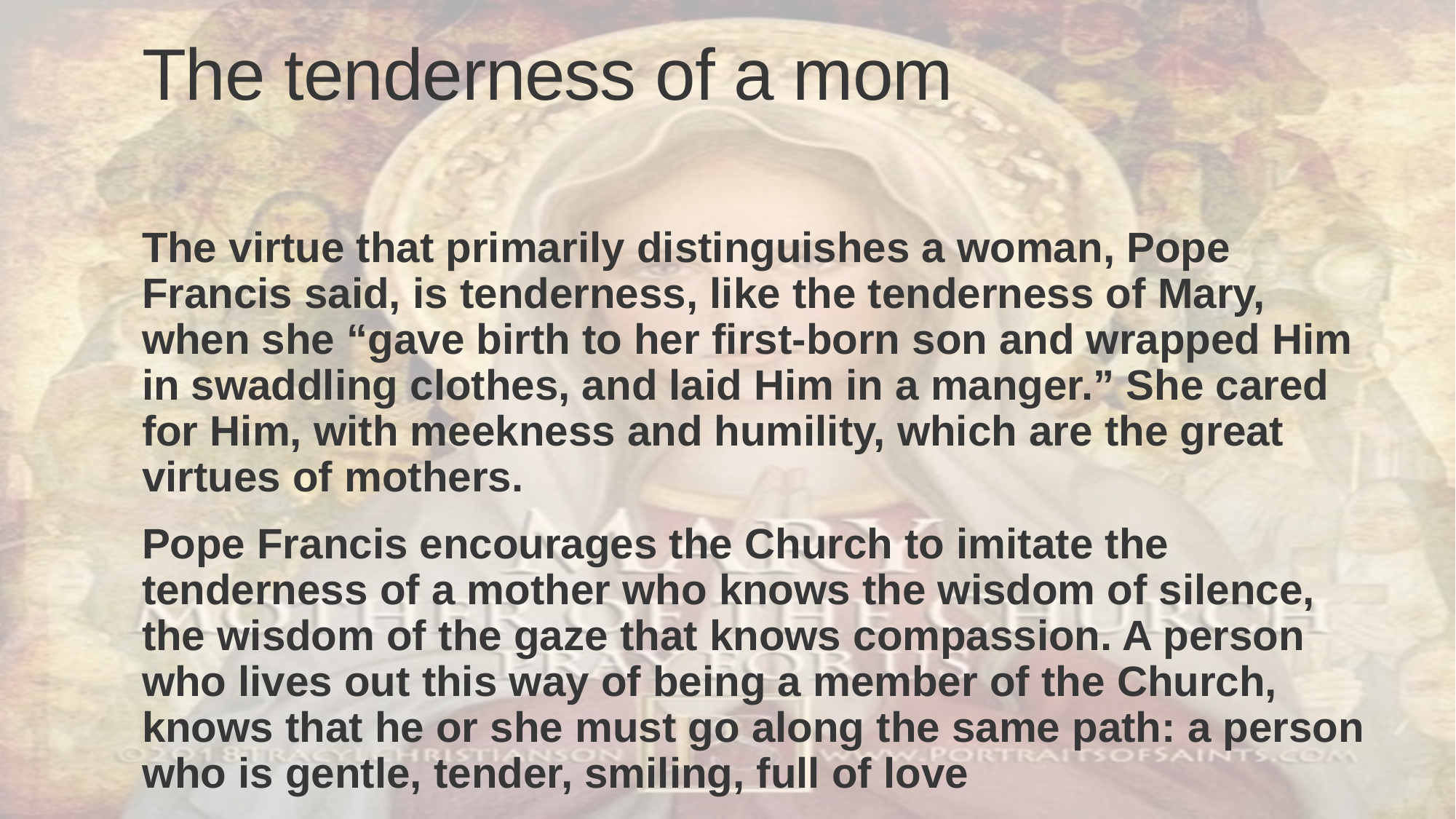

# The tenderness of a mom
The virtue that primarily distinguishes a woman, Pope Francis said, is tenderness, like the tenderness of Mary, when she “gave birth to her first-born son and wrapped Him in swaddling clothes, and laid Him in a manger.” She cared for Him, with meekness and humility, which are the great virtues of mothers.
Pope Francis encourages the Church to imitate the tenderness of a mother who knows the wisdom of silence, the wisdom of the gaze that knows compassion. A person who lives out this way of being a member of the Church, knows that he or she must go along the same path: a person who is gentle, tender, smiling, full of love